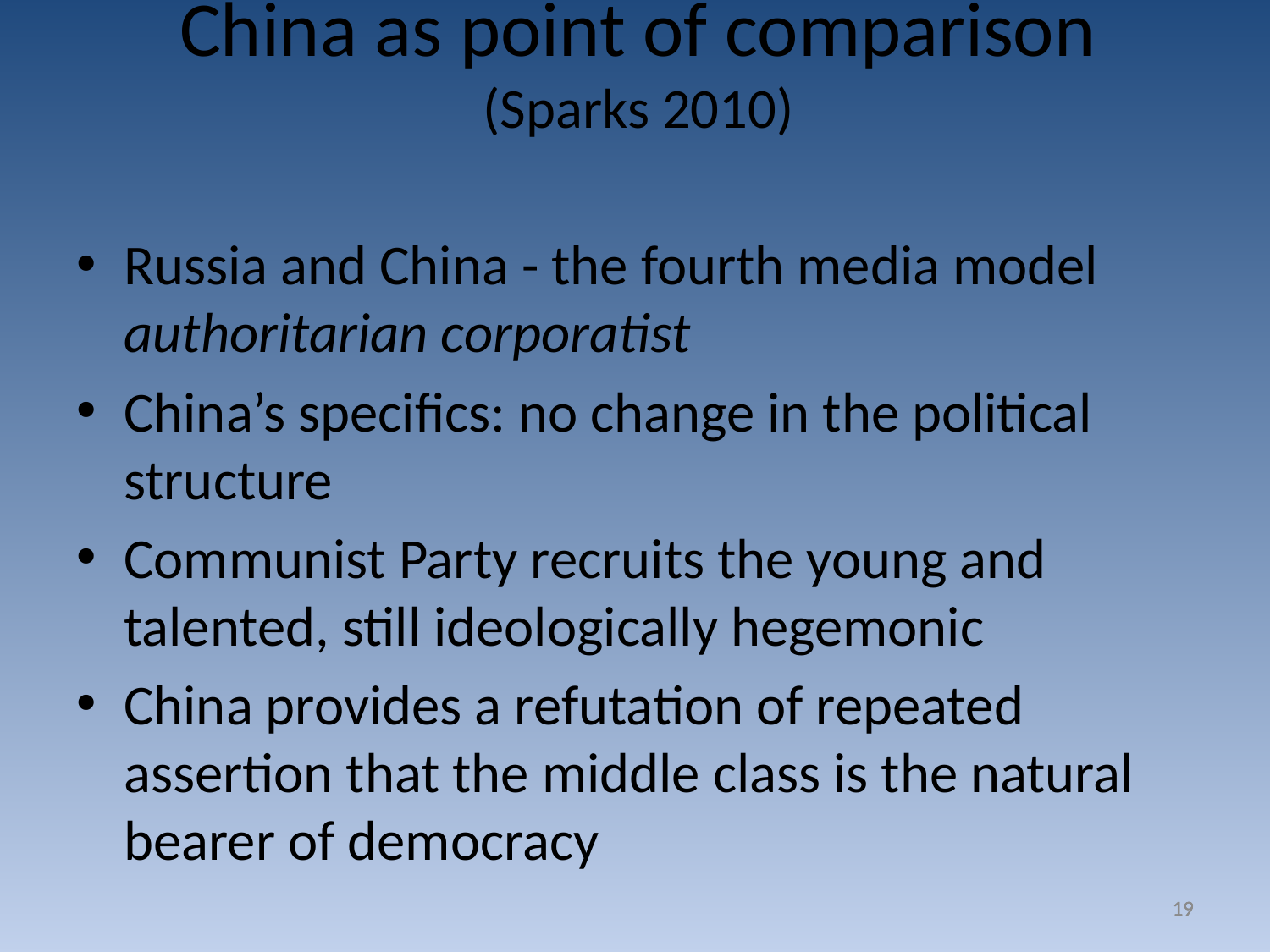

# China as point of comparison (Sparks 2010)
Russia and China - the fourth media model authoritarian corporatist
China’s specifics: no change in the political structure
Communist Party recruits the young and talented, still ideologically hegemonic
China provides a refutation of repeated assertion that the middle class is the natural bearer of democracy

19
19
19